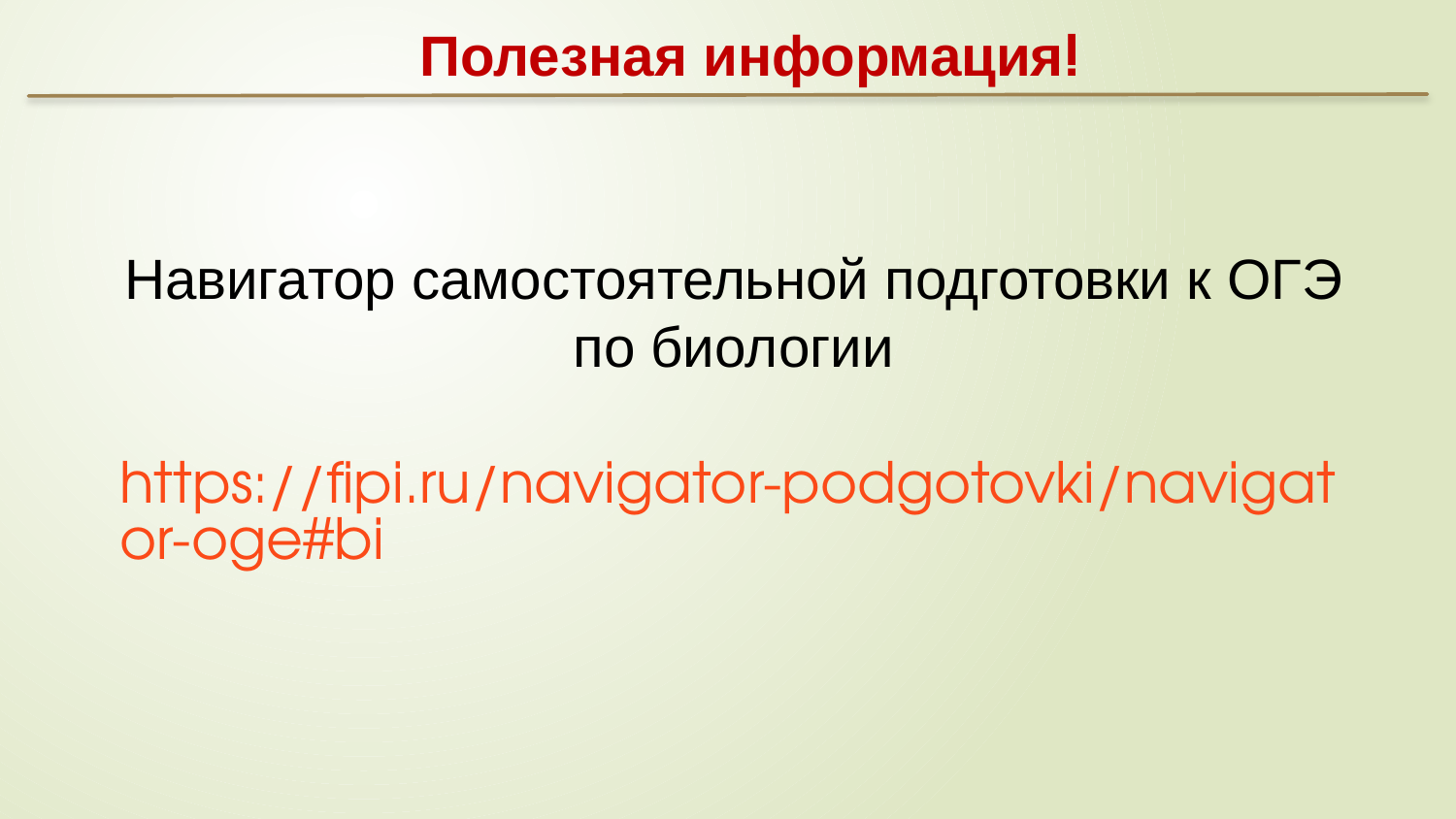

Полезная информация!
Навигатор самостоятельной подготовки к ОГЭ по биологии
 https://fipi.ru/navigator-podgotovki/navigator-oge#bi